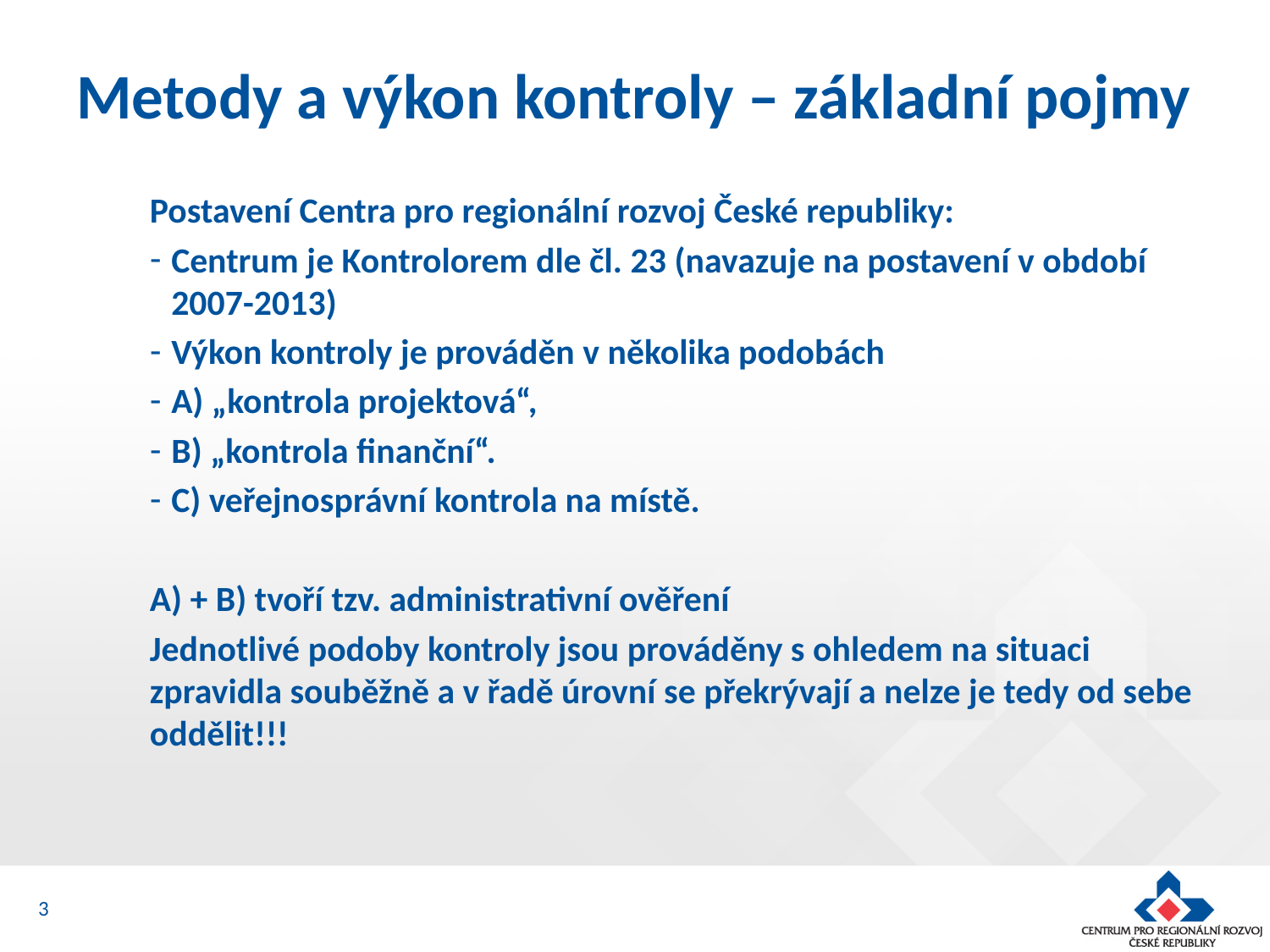

# Metody a výkon kontroly – základní pojmy
Postavení Centra pro regionální rozvoj České republiky:
Centrum je Kontrolorem dle čl. 23 (navazuje na postavení v období 2007-2013)
Výkon kontroly je prováděn v několika podobách
A) „kontrola projektová“,
B) „kontrola finanční“.
C) veřejnosprávní kontrola na místě.

A) + B) tvoří tzv. administrativní ověření
Jednotlivé podoby kontroly jsou prováděny s ohledem na situaci zpravidla souběžně a v řadě úrovní se překrývají a nelze je tedy od sebe oddělit!!!

3